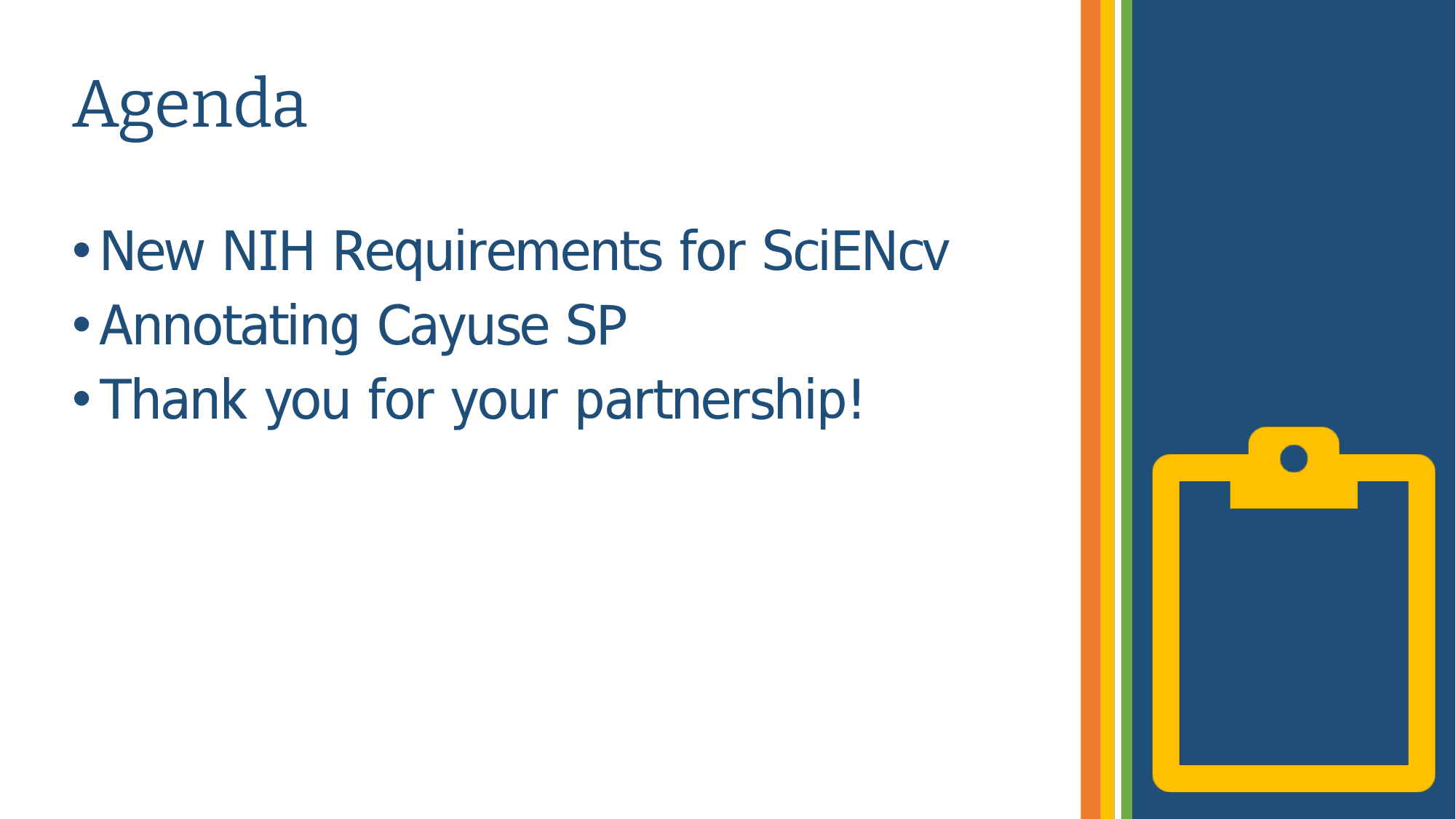

# Agenda
New NIH Requirements for SciENcv
Annotating Cayuse SP
Thank you for your partnership!